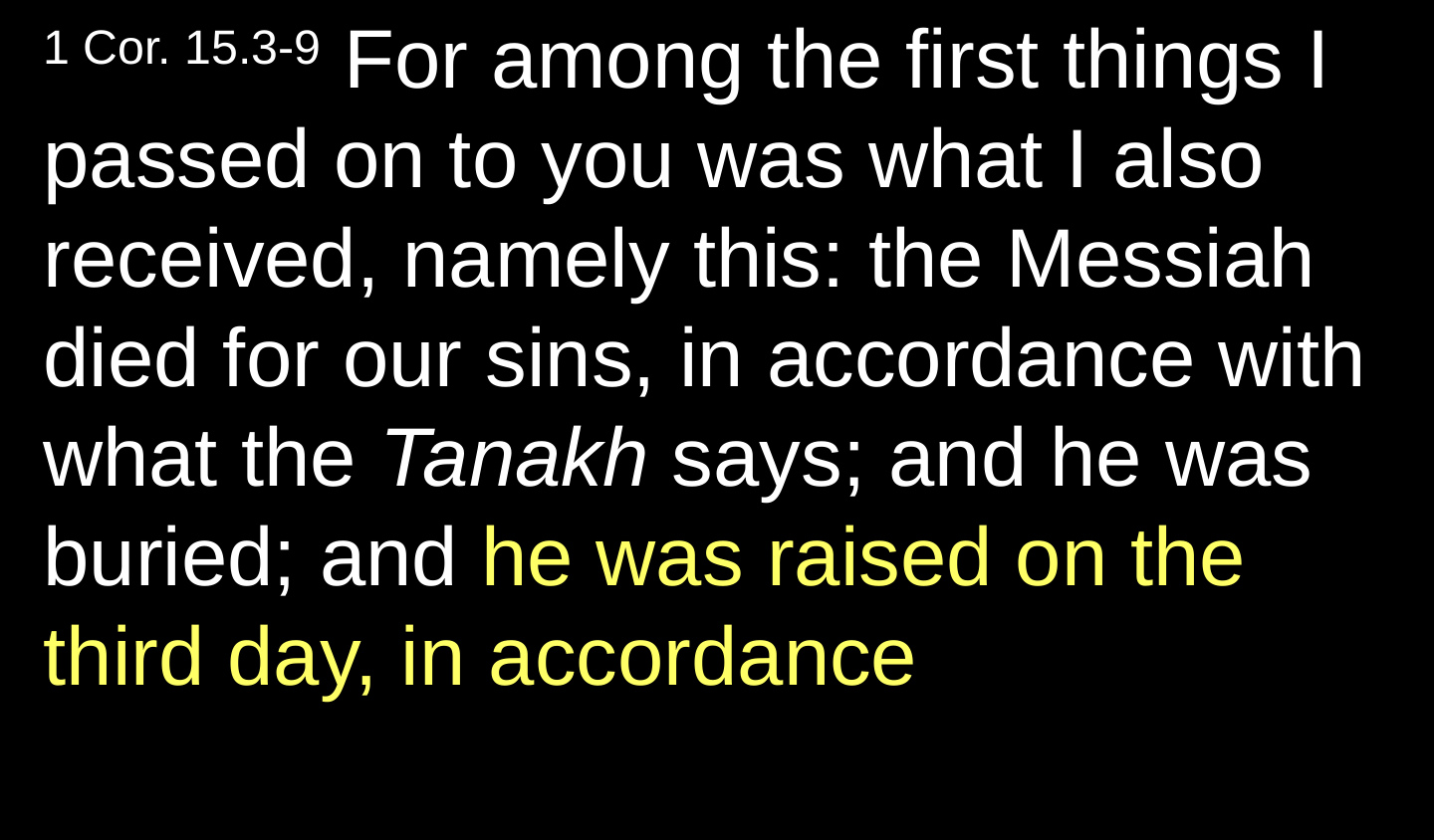

1 Cor. 15.3-9 For among the first things I passed on to you was what I also received, namely this: the Messiah died for our sins, in accordance with what the Tanakh says; and he was buried; and he was raised on the third day, in accordance